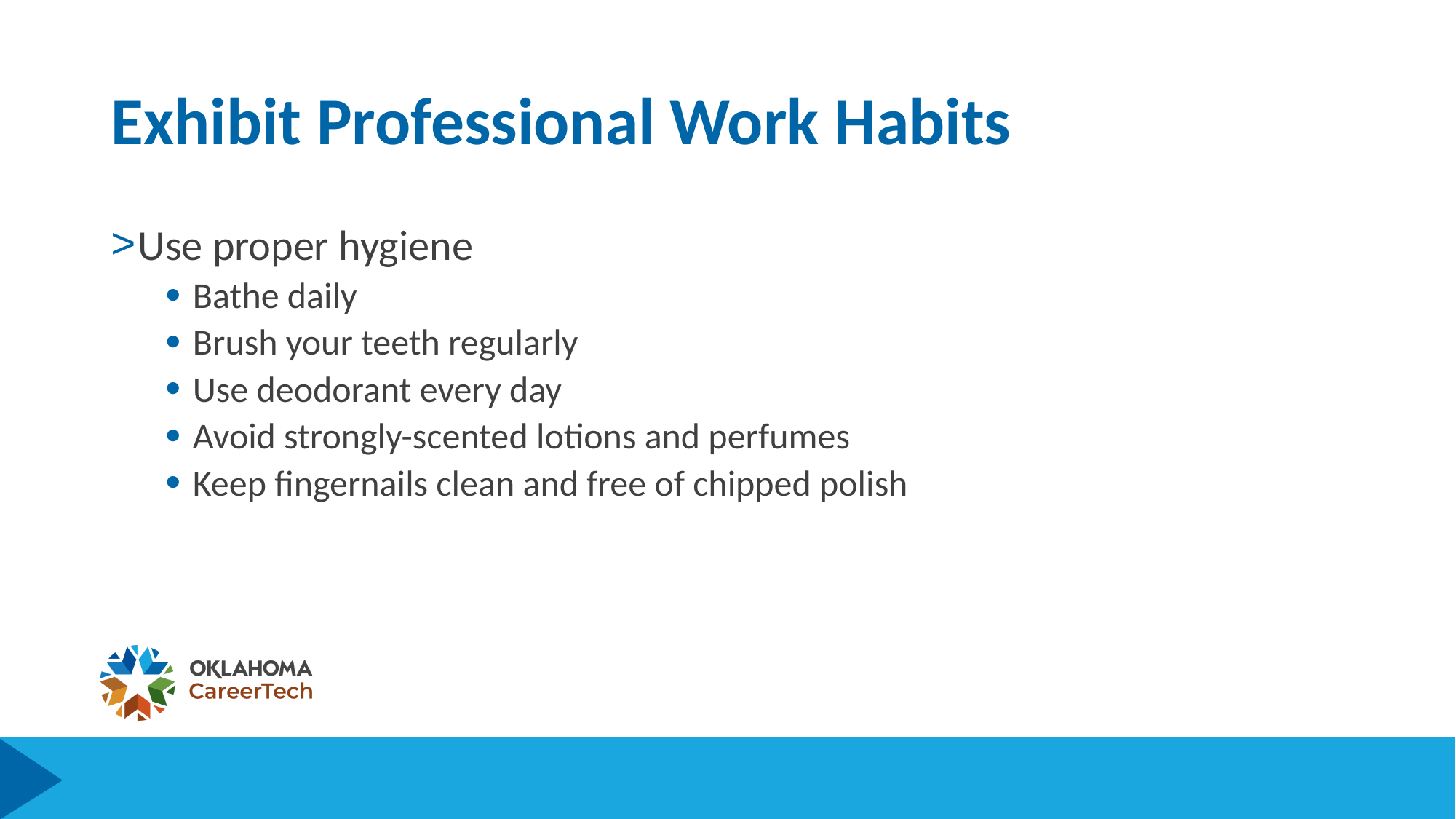

# Exhibit Professional Work Habits
Use proper hygiene
Bathe daily
Brush your teeth regularly
Use deodorant every day
Avoid strongly-scented lotions and perfumes
Keep fingernails clean and free of chipped polish